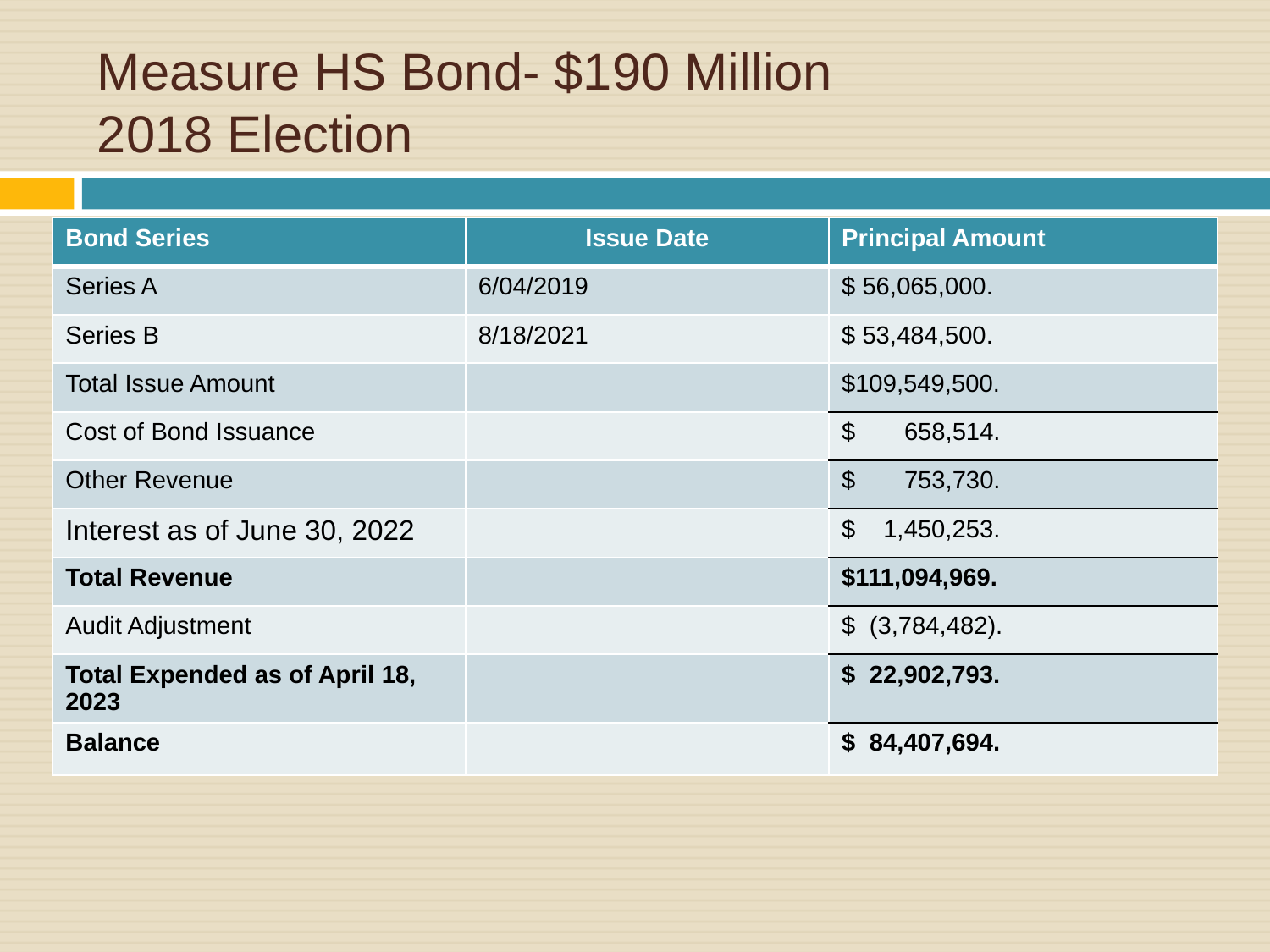

# Measure HS Bond- $190 Million 2018 Election
| Bond Series | Issue Date | Principal Amount |
| --- | --- | --- |
| Series A | 6/04/2019 | $ 56,065,000. |
| Series B | 8/18/2021 | $ 53,484,500. |
| Total Issue Amount |  | $109,549,500. |
| Cost of Bond Issuance |  | $ 658,514. |
| Other Revenue |  | $ 753,730. |
| Interest as of June 30, 2022 |  | $ 1,450,253. |
| Total Revenue |  | $111,094,969. |
| Audit Adjustment |  | $ (3,784,482). |
| Total Expended as of April 18, 2023 |  | $ 22,902,793. |
| Balance |  | $ 84,407,694. |